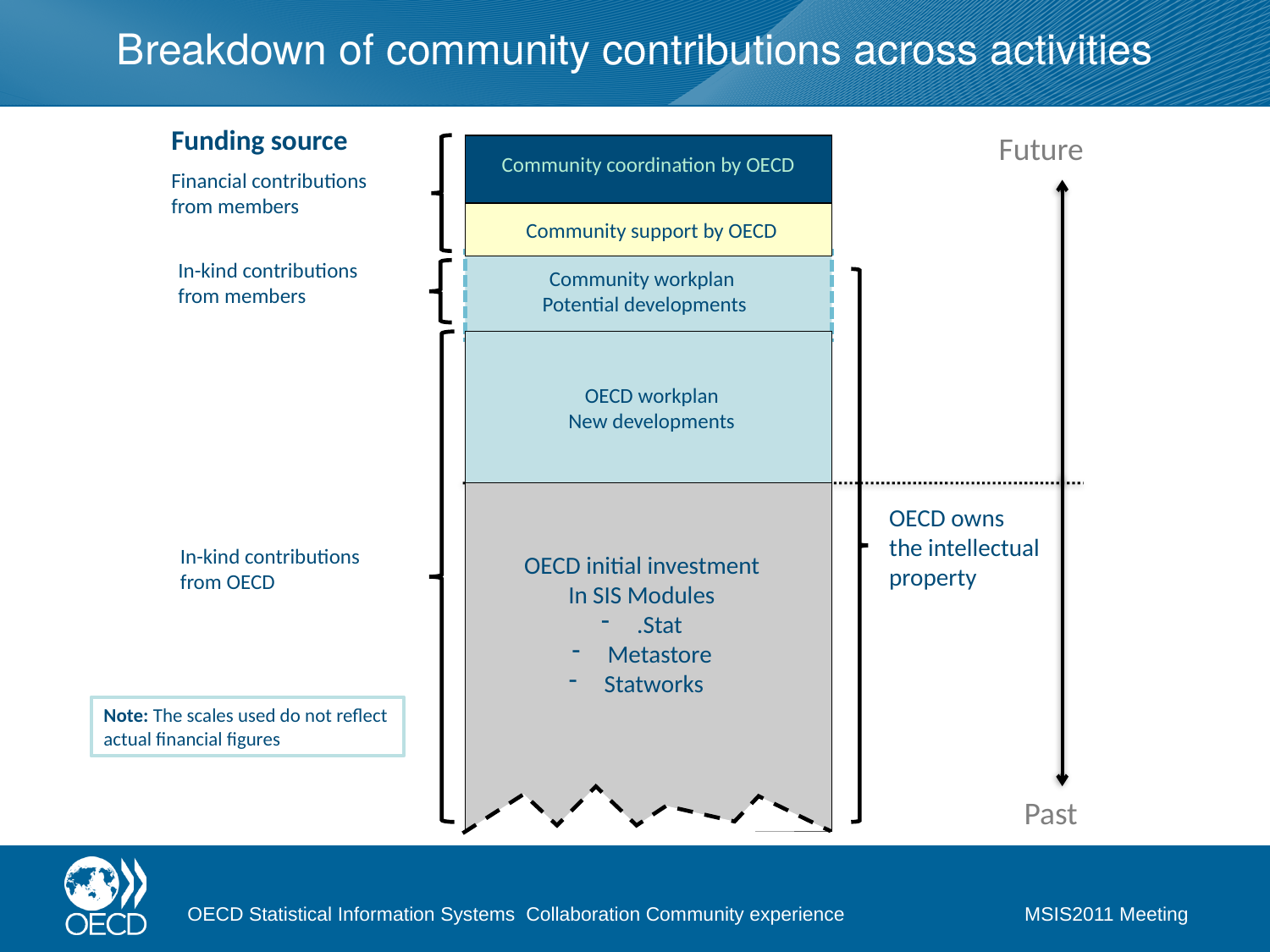

# Breakdown of community contributions across activities
Funding source
Future

Community coordination by OECD
Financial contributions from members

Community support by OECD
In-kind contributions
from members

Community workplan
Potential developments

OECD workplan
New developments

OECD owns
the intellectual
property
In-kind contributions
from OECD
OECD initial investment
In SIS Modules
 .Stat
 Metastore
 Statworks
Note: The scales used do not reflect
actual financial figures

Past
OECD Statistical Information Systems  Collaboration Community experience
MSIS2011 Meeting